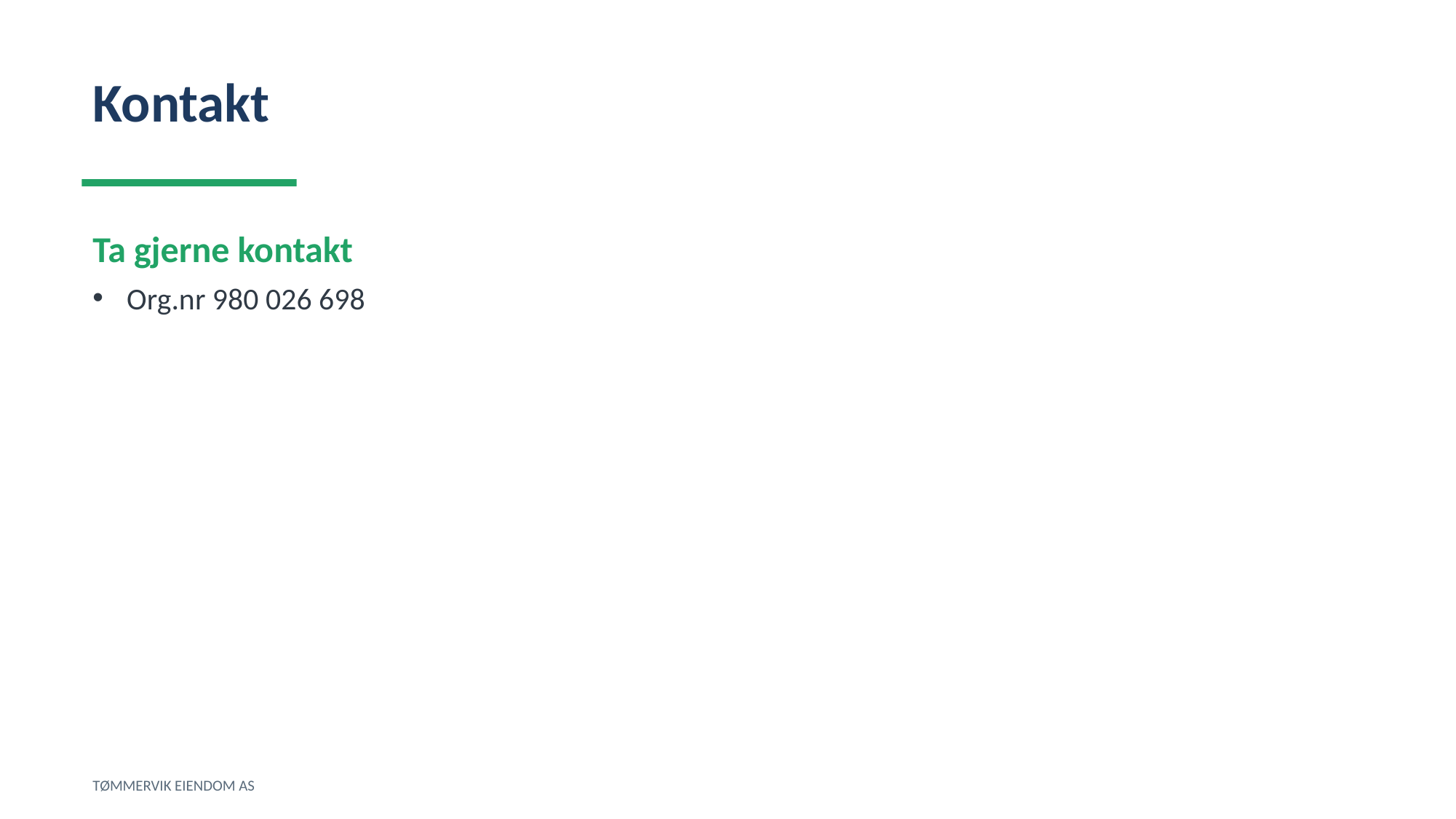

Kontakt

Ta gjerne kontakt
Org.nr 980 026 698
TØMMERVIK EIENDOM AS